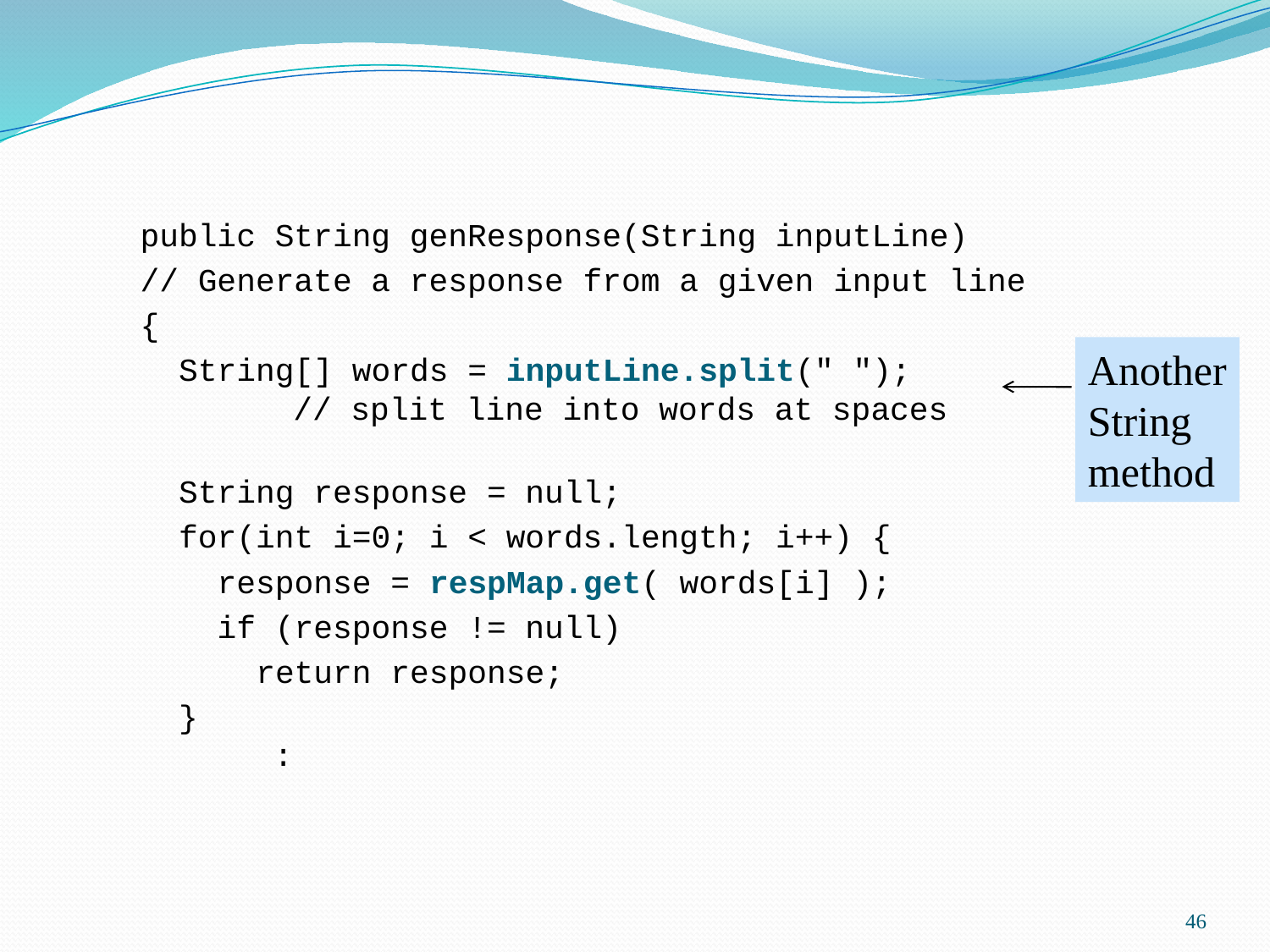

public String genResponse(String inputLine)
  // Generate a response from a given input line
  {
    String[] words = inputLine.split(" ");
        // split line into words at spaces
    String response = null;
    for(int i=0; i < words.length; i++) {
      response = respMap.get( words[i] );
      if (response != null)
        return response;
    }
       :

Another
String
method
46